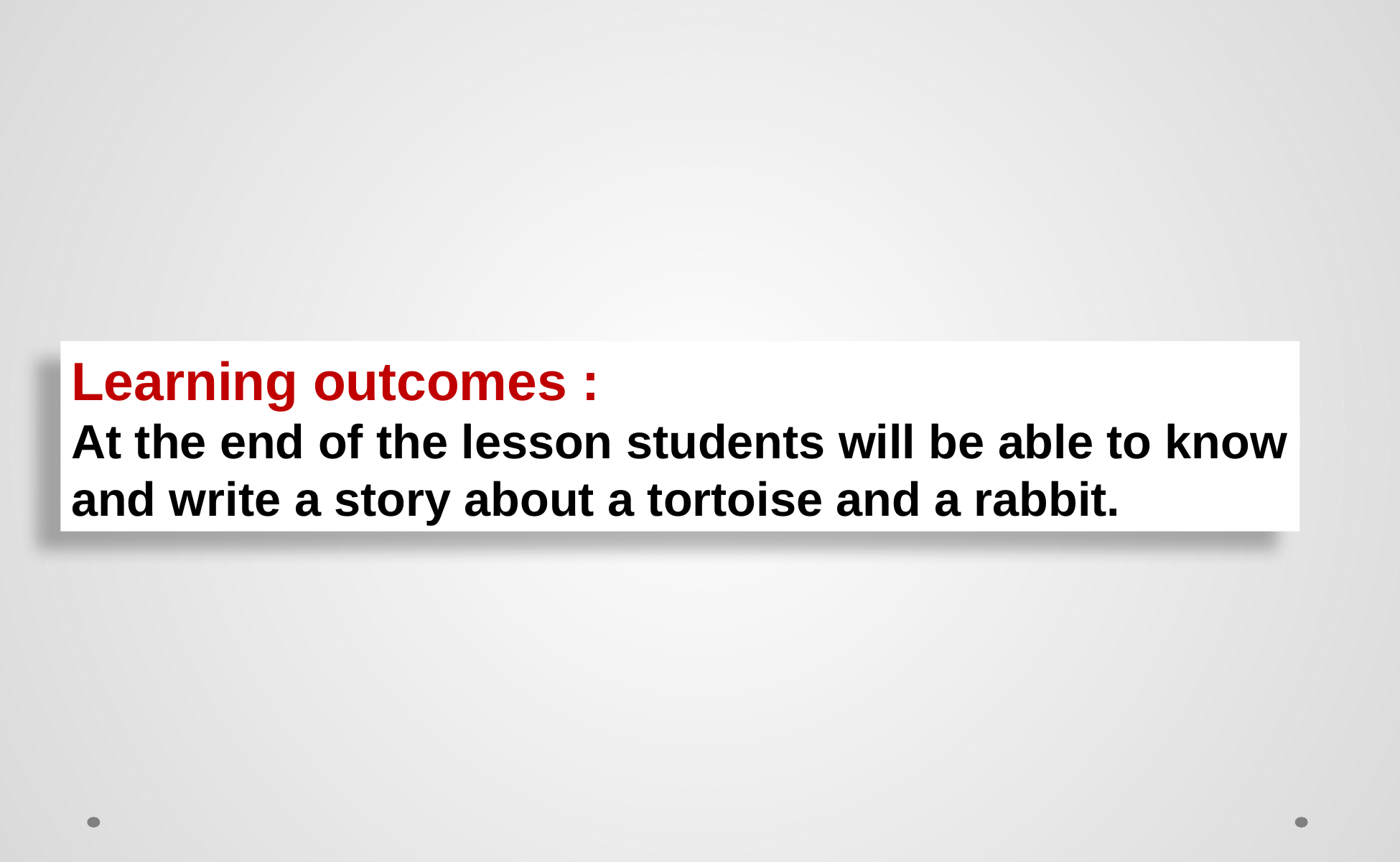

Learning outcomes :
At the end of the lesson students will be able to know
and write a story about a tortoise and a rabbit.